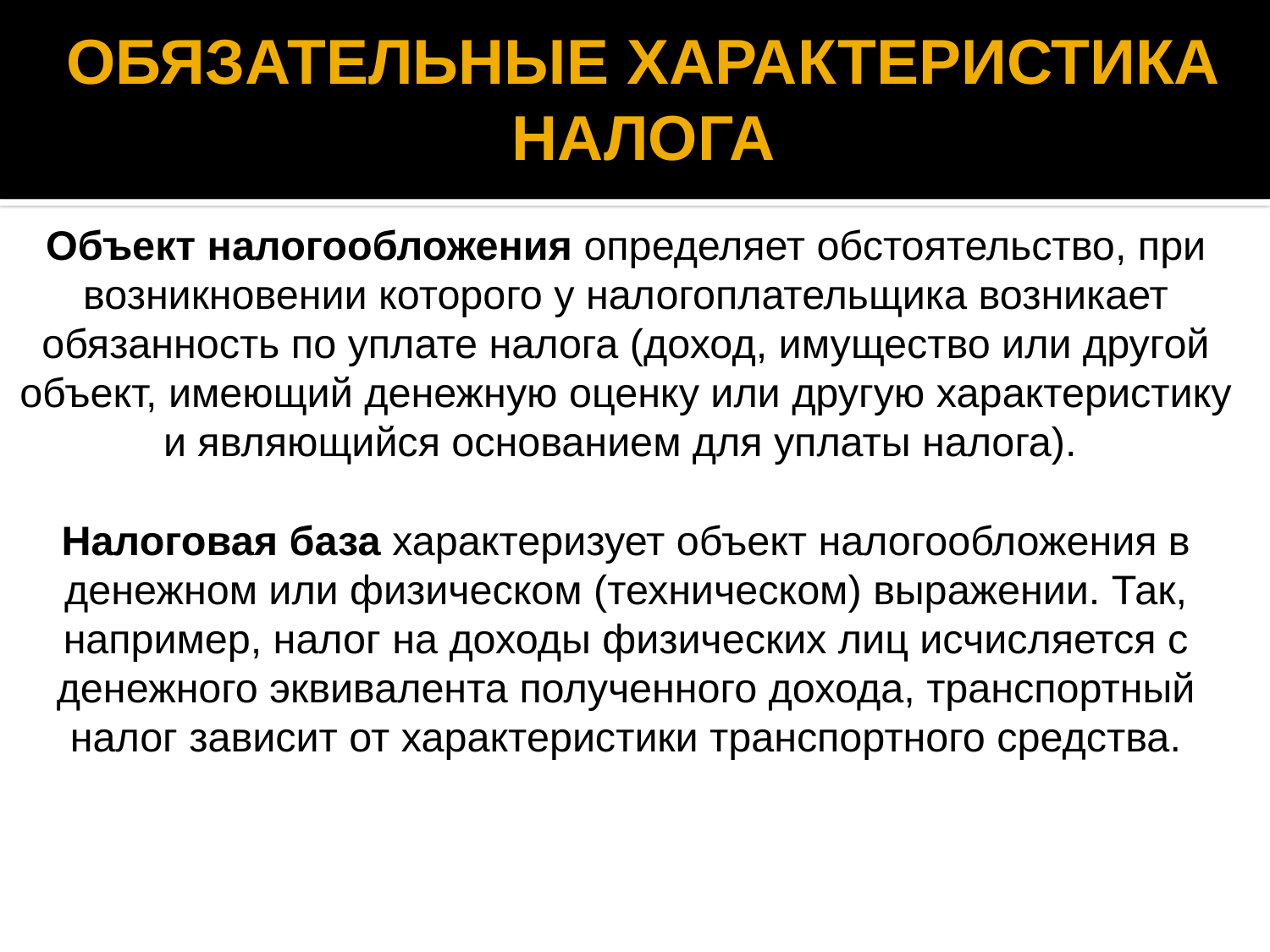

# ОБЯЗАТЕЛЬНЫЕ ХАРАКТЕРИСТИКА НАЛОГА
Объект налогообложения определяет обстоятельство, при возникновении которого у налогоплательщика возникает обязанность по уплате налога (доход, имущество или другой объект, имеющий денежную оценку или другую характеристику и являющийся основанием для уплаты налога).

Налоговая база характеризует объект налогообложения в денежном или физическом (техническом) выражении. Так, например, налог на доходы физических лиц исчисляется с денежного эквивалента полученного дохода, транспортный налог зависит от характеристики транспортного средства.